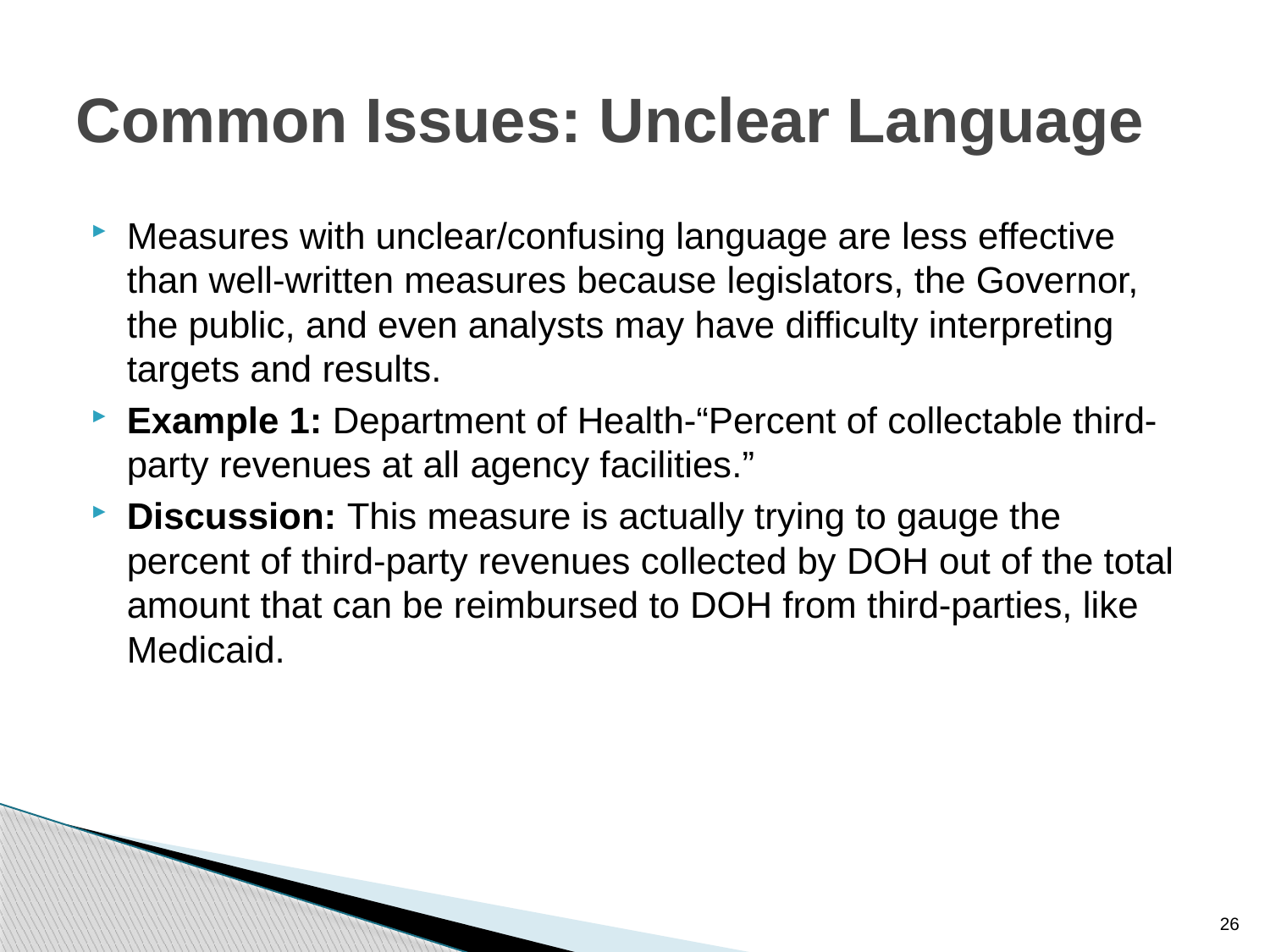

# Common Issues: Unclear Language
Measures with unclear/confusing language are less effective than well-written measures because legislators, the Governor, the public, and even analysts may have difficulty interpreting targets and results.
Example 1: Department of Health-“Percent of collectable third-party revenues at all agency facilities.”
Discussion: This measure is actually trying to gauge the percent of third-party revenues collected by DOH out of the total amount that can be reimbursed to DOH from third-parties, like Medicaid.
26